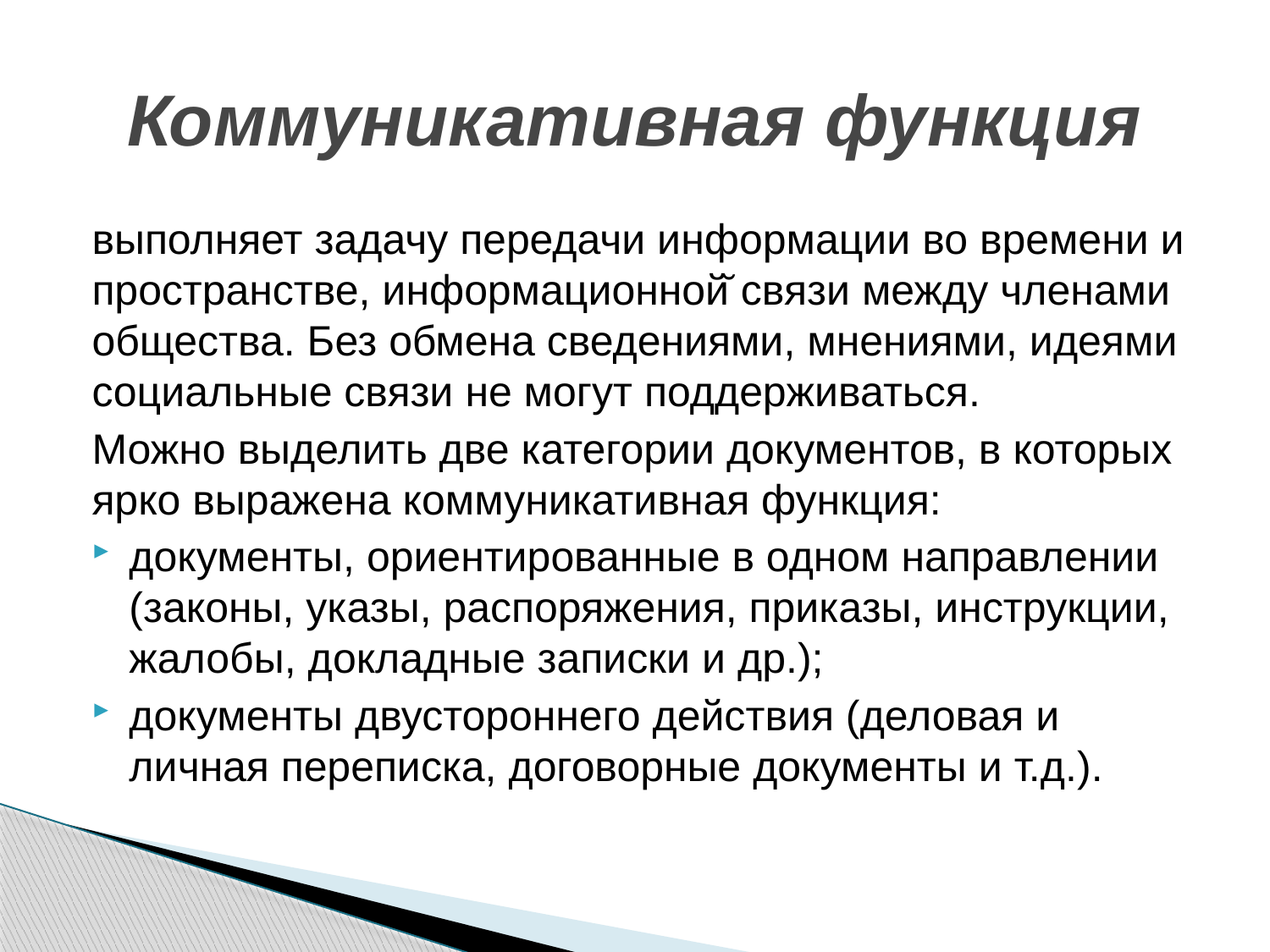

# Коммуникативная функция
выполняет задачу передачи информации во времени и пространстве, информационной̆ связи между членами общества. Без обмена сведениями, мнениями, идеями социальные связи не могут поддерживаться.
Можно выделить две категории документов, в которых ярко выражена коммуникативная функция:
документы, ориентированные в одном направлении (законы, указы, распоряжения, приказы, инструкции, жалобы, докладные записки и др.);
документы двустороннего действия (деловая и личная переписка, договорные документы и т.д.).